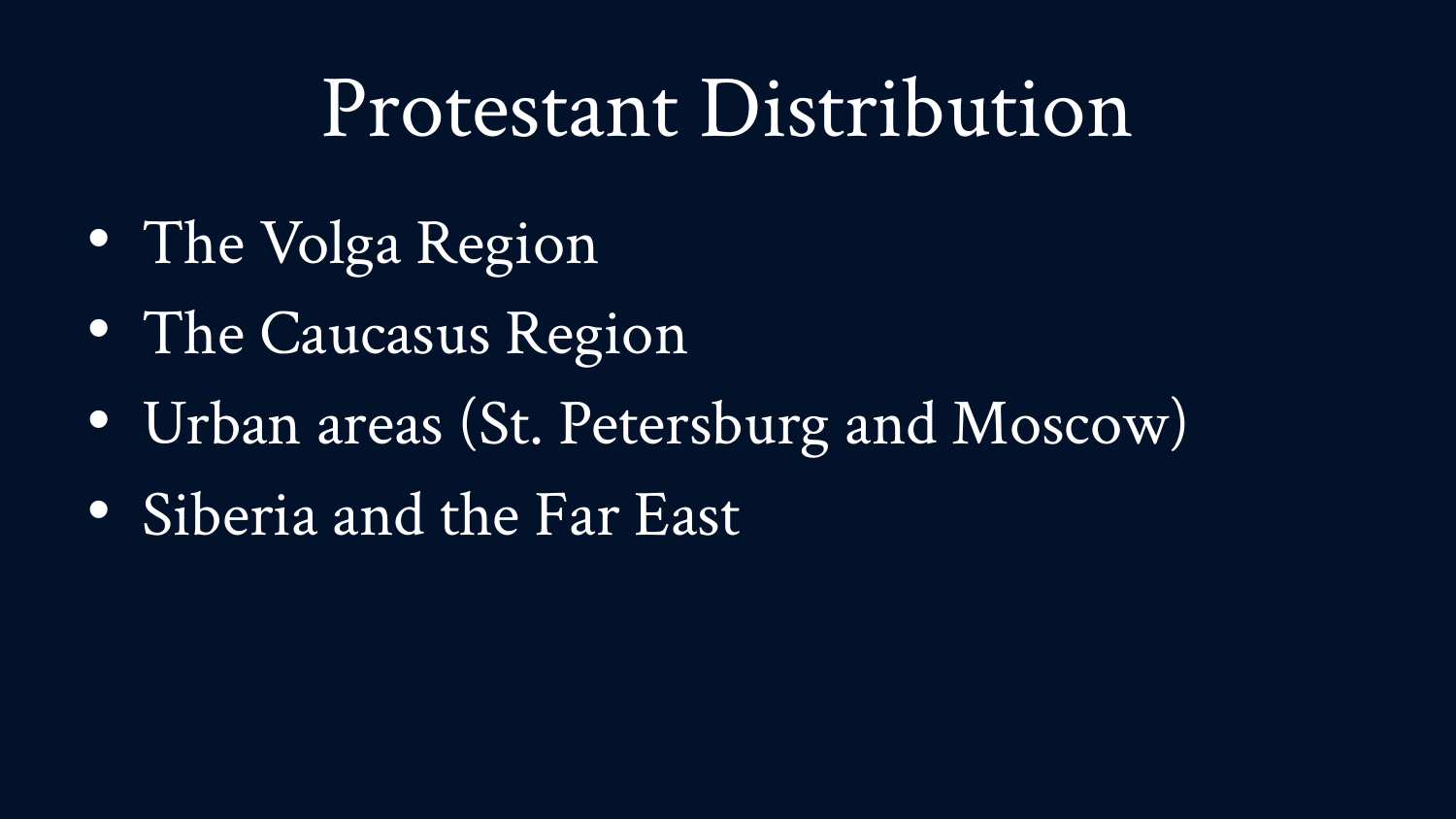

# Protestant Distribution
The Volga Region
The Caucasus Region
Urban areas (St. Petersburg and Moscow)
Siberia and the Far East